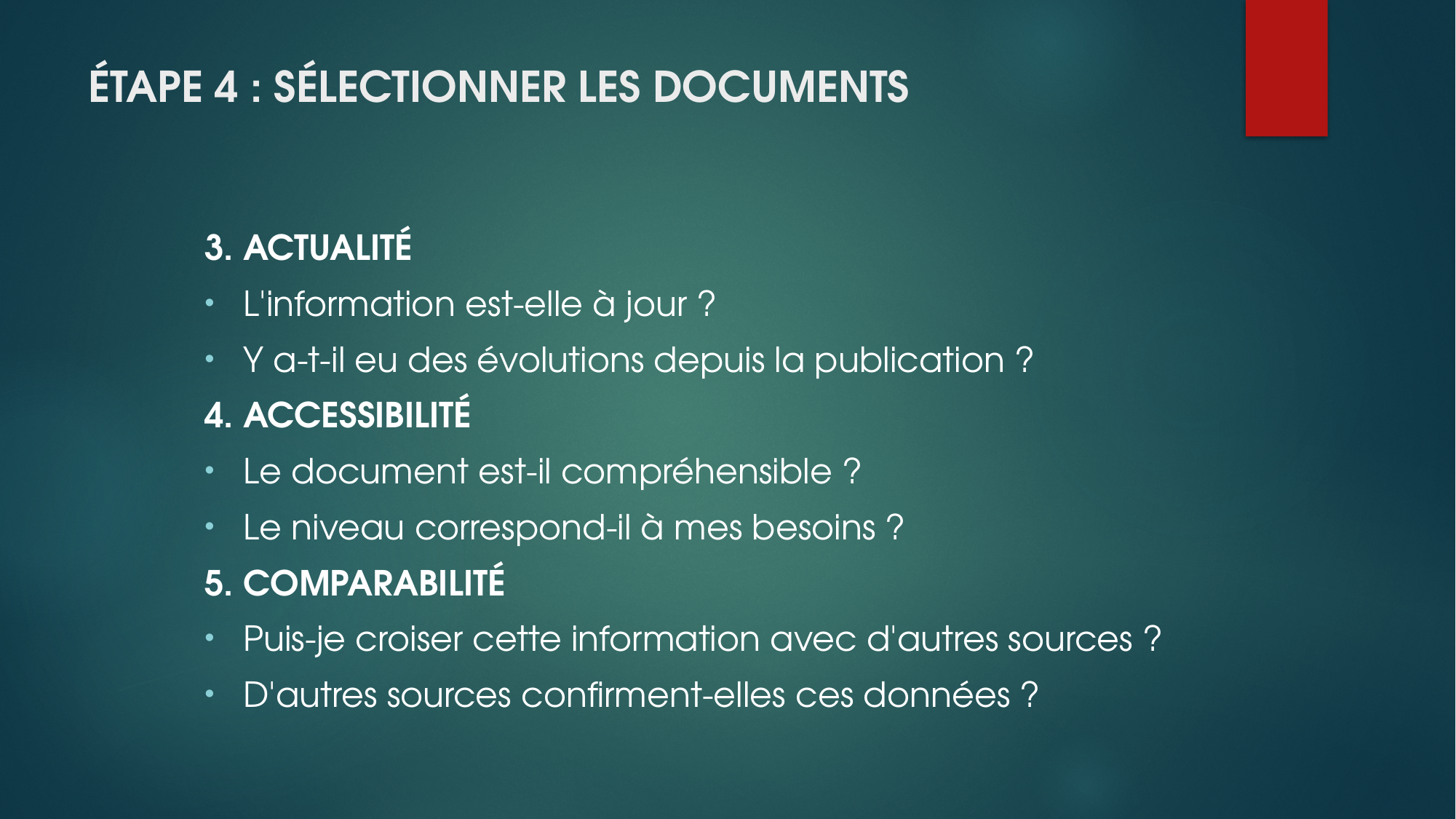

# ÉTAPE 4 : SÉLECTIONNER LES DOCUMENTS
3. ACTUALITÉ
L'information est-elle à jour ?
Y a-t-il eu des évolutions depuis la publication ?
4. ACCESSIBILITÉ
Le document est-il compréhensible ?
Le niveau correspond-il à mes besoins ?
5. COMPARABILITÉ
Puis-je croiser cette information avec d'autres sources ?
D'autres sources confirment-elles ces données ?